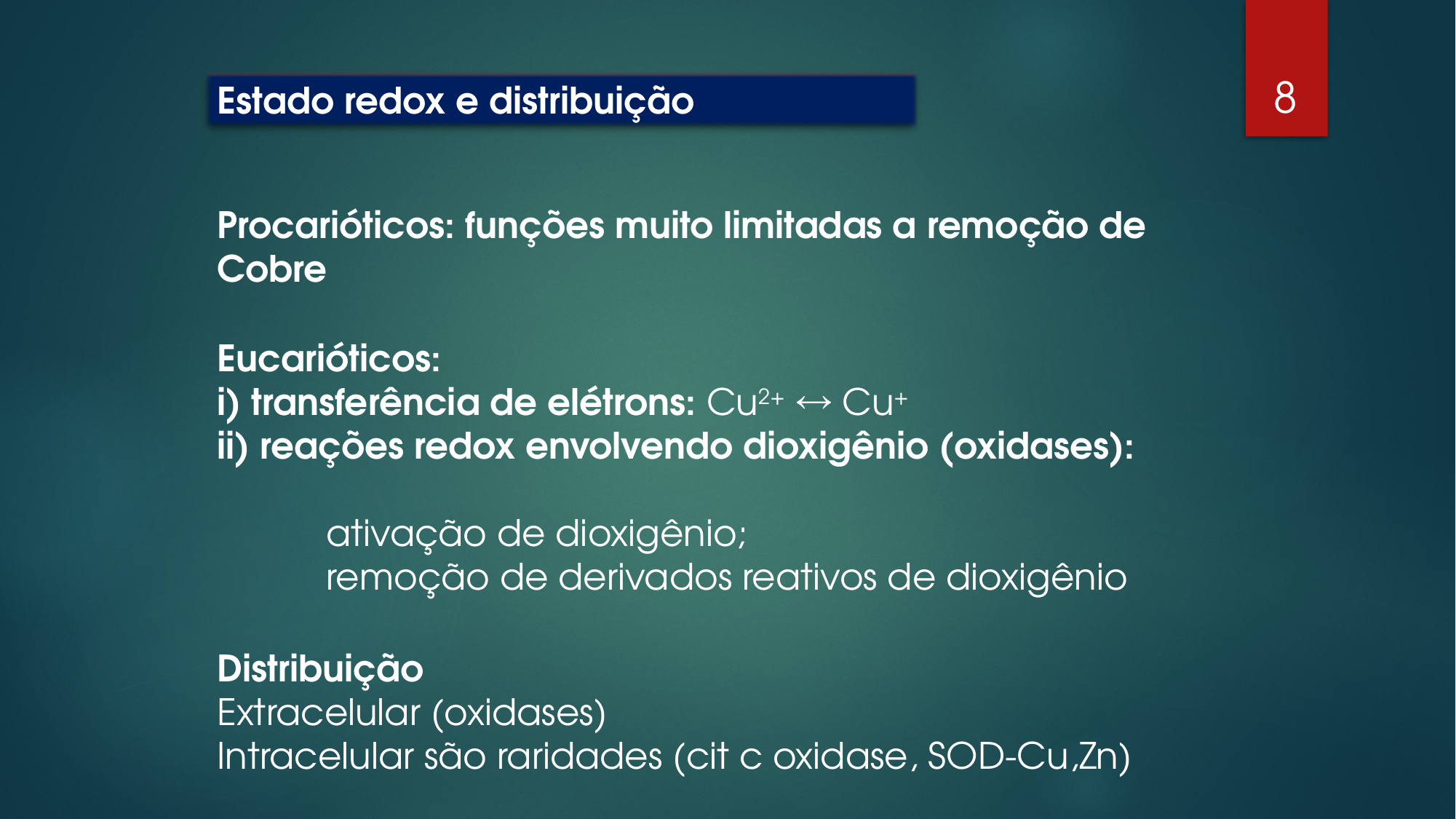

8
Estado redox e distribuição
Procarióticos: funções muito limitadas a remoção de Cobre
Eucarióticos:
i) transferência de elétrons: Cu2+ ↔ Cu+
ii) reações redox envolvendo dioxigênio (oxidases):

	ativação de dioxigênio;
	remoção de derivados reativos de dioxigênio
Distribuição
Extracelular (oxidases)
Intracelular são raridades (cit c oxidase, SOD-Cu,Zn)